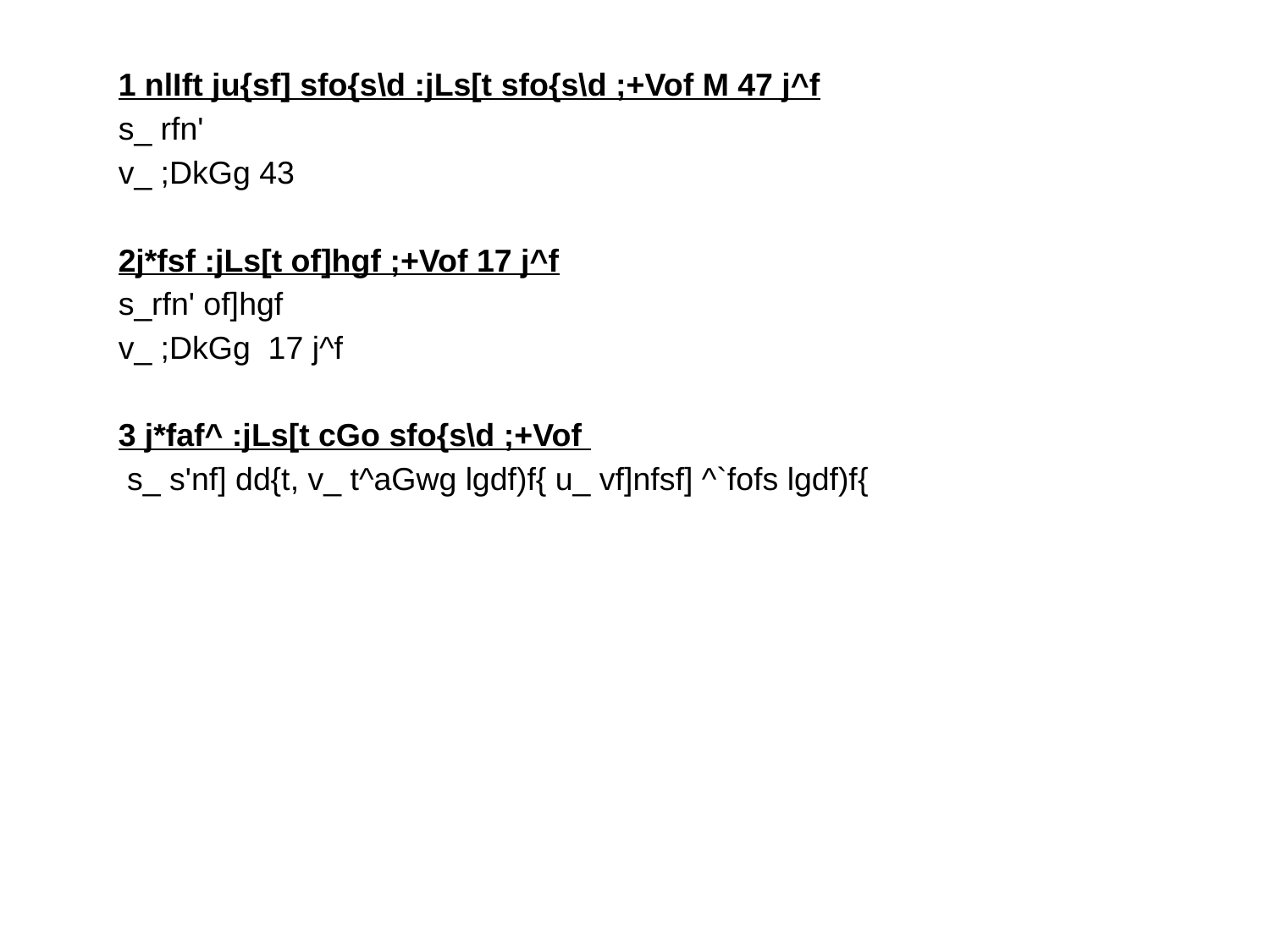

1 nlIft ju{sf] sfo{s\d :jLs[t sfo{s\d ;+Vof M 47 j^f
s_ rfn'
v_ ;DkGg 43

2j*fsf :jLs[t of]hgf ;+Vof 17 j^f
s_rfn' of]hgf
v_ ;DkGg  17 j^f

3 j*faf^ :jLs[t cGo sfo{s\d ;+Vof
 s_ s'nf] dd{t, v_ t^aGwg lgdf)f{ u_ vf]nfsf] ^`fofs lgdf)f{